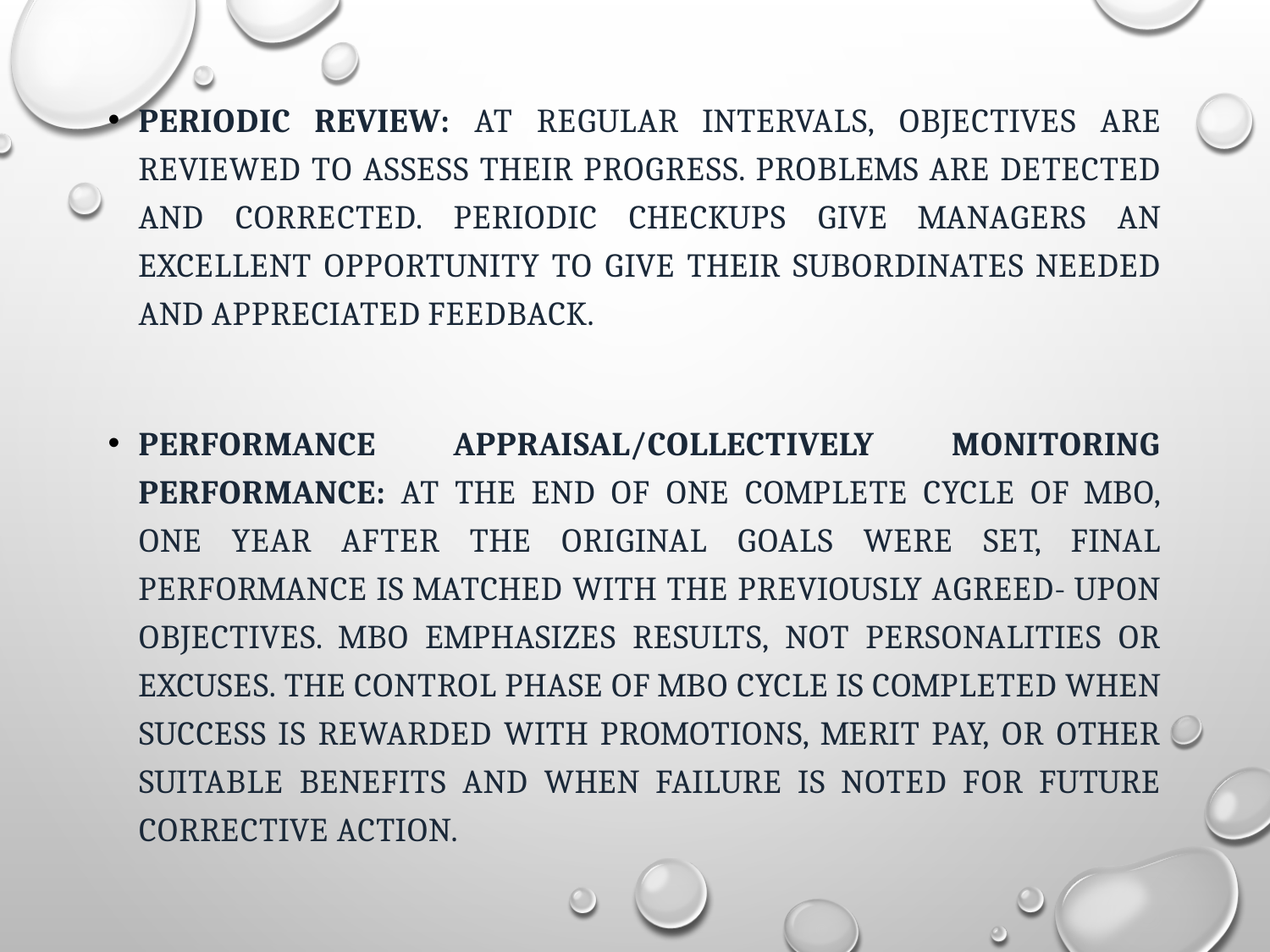

Periodic Review: At regular intervals, objectives are reviewed to assess their progress. Problems are detected and corrected. Periodic checkups give managers an excellent opportunity to give their subordinates needed and appreciated feedback.

Performance Appraisal/Collectively monitoring Performance: At the end of one complete cycle of MBO, one year after the original goals were set, final performance is matched with the previously agreed- upon objectives. MBO emphasizes results, not personalities or excuses. The control phase of MBO cycle is completed when success is rewarded with promotions, merit pay, or other suitable benefits and when failure is noted for future corrective action.